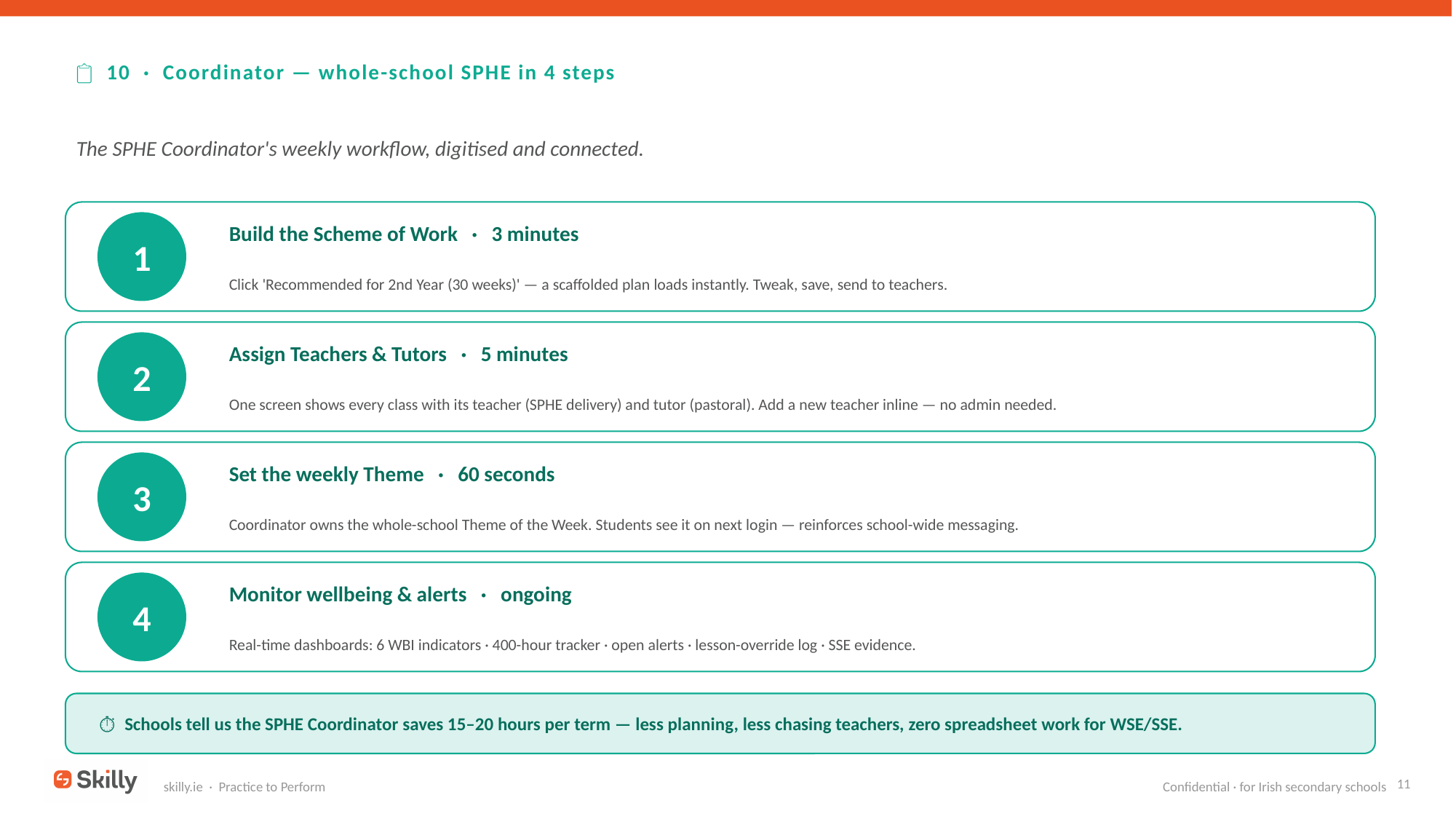

📋  10  ·  Coordinator — whole-school SPHE in 4 steps
The SPHE Coordinator's weekly workflow, digitised and connected.

Build the Scheme of Work   ·   3 minutes

1
Click 'Recommended for 2nd Year (30 weeks)' — a scaffolded plan loads instantly. Tweak, save, send to teachers.

Assign Teachers & Tutors   ·   5 minutes

2
One screen shows every class with its teacher (SPHE delivery) and tutor (pastoral). Add a new teacher inline — no admin needed.

Set the weekly Theme   ·   60 seconds

3
Coordinator owns the whole-school Theme of the Week. Students see it on next login — reinforces school-wide messaging.

Monitor wellbeing & alerts   ·   ongoing

4
Real-time dashboards: 6 WBI indicators · 400-hour tracker · open alerts · lesson-override log · SSE evidence.

⏱  Schools tell us the SPHE Coordinator saves 15–20 hours per term — less planning, less chasing teachers, zero spreadsheet work for WSE/SSE.
11